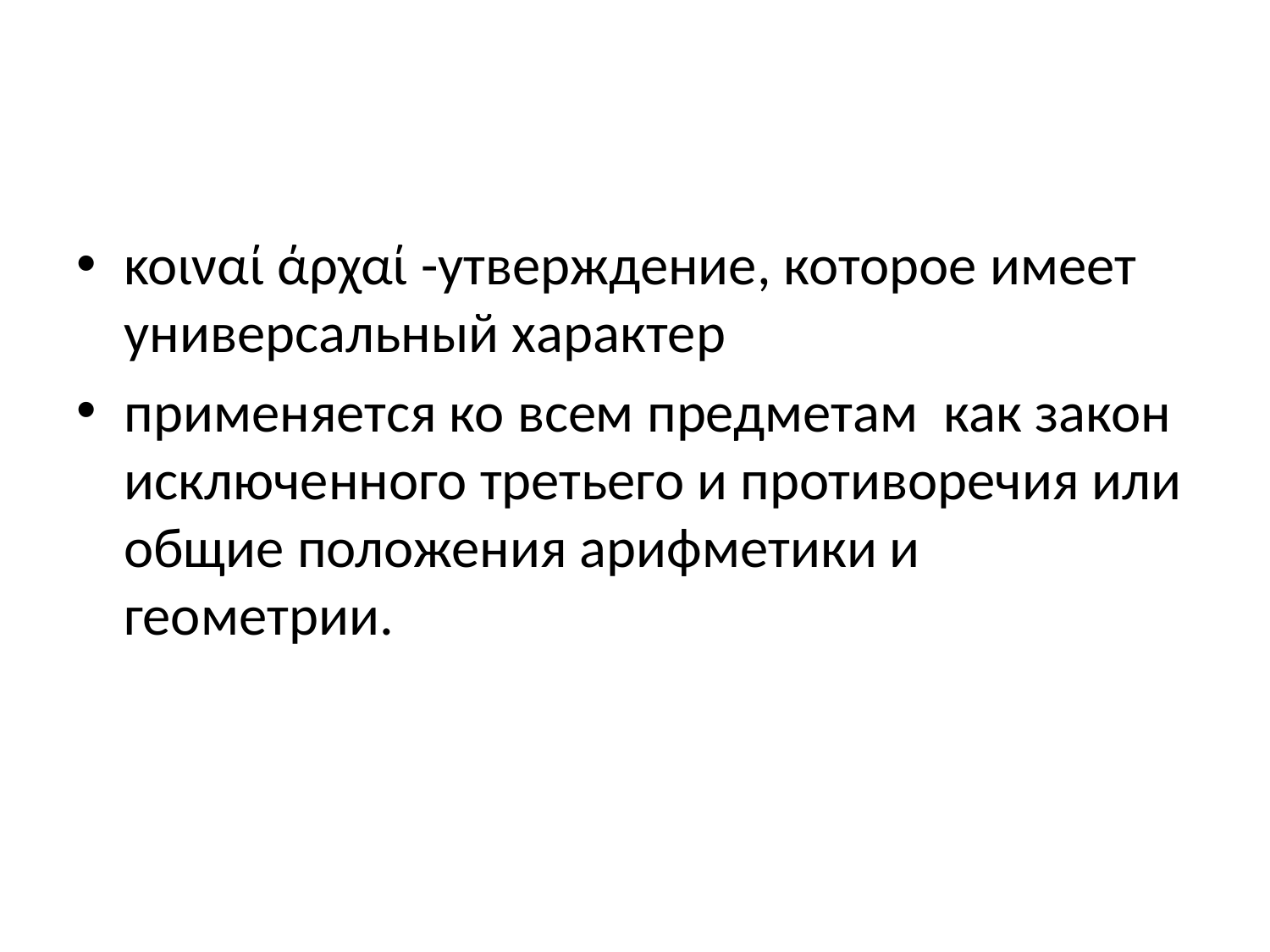

#
κοιναί άρχαί -утверждение, которое имеет универсальный характер
применяется ко всем предметам  как закон исключенного третьего и противоречия или общие положения арифметики и геометрии.